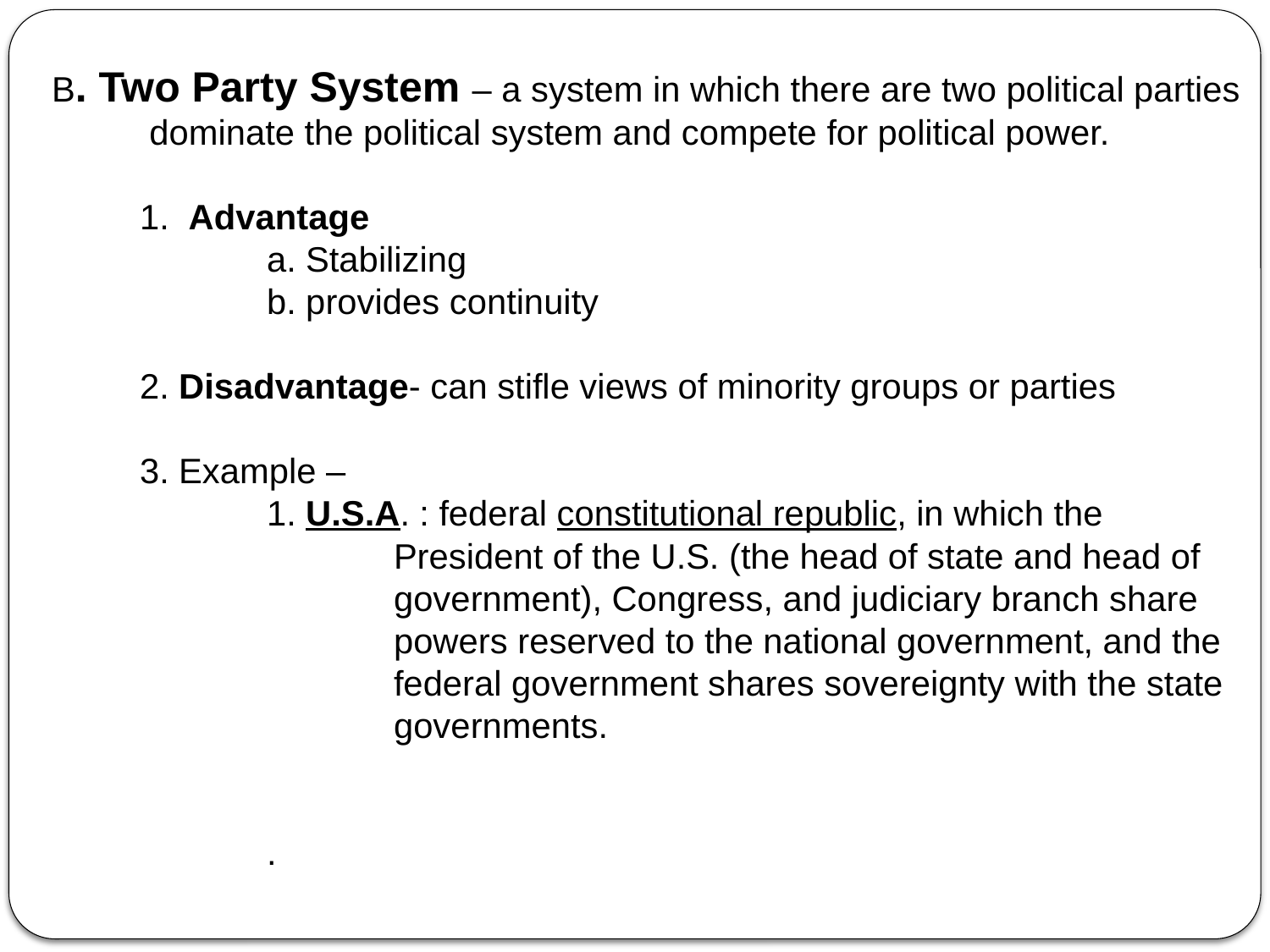

B. Two Party System – a system in which there are two political parties
	 dominate the political system and compete for political power.

	1.  Advantage
		a. Stabilizing
		b. provides continuity

	2. Disadvantage- can stifle views of minority groups or parties

	3. Example –
		1. U.S.A. : federal constitutional republic, in which the
			President of the U.S. (the head of state and head of
			government), Congress, and judiciary branch share
			powers reserved to the national government, and the
			federal government shares sovereignty with the state
			governments.

		.